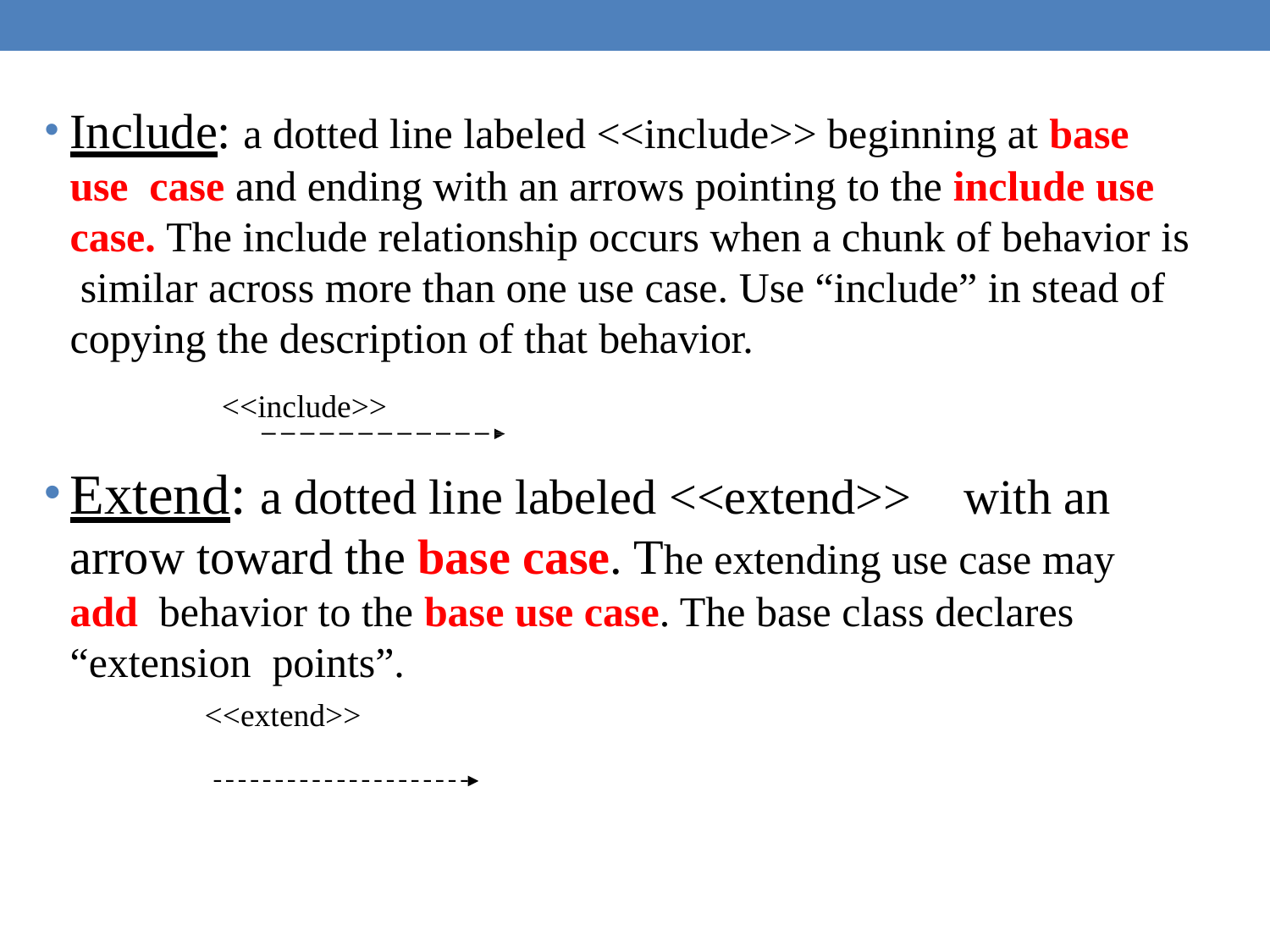

Include: a dotted line labeled <<include>> beginning at base use  case and ending with an arrows pointing to the include use case. The include relationship occurs when a chunk of behavior is  similar across more than one use case. Use “include” in stead of  copying the description of that behavior.
<<include>>

Extend: a dotted line labeled <<extend>>	with an  arrow toward the base case. The extending use case may add  behavior to the base use case. The base class declares “extension  points”.
<<extend>>